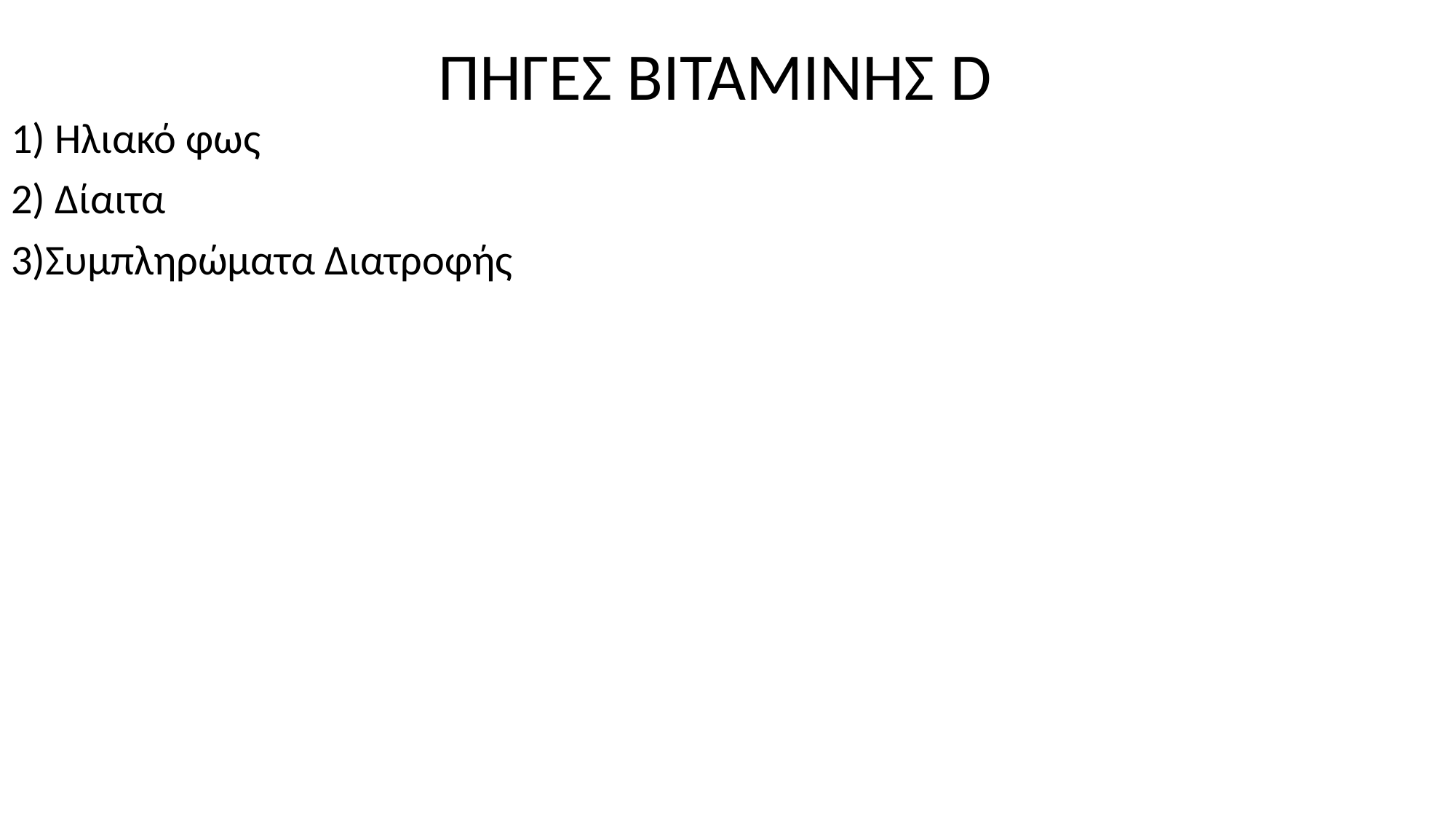

# ΠΗΓΕΣ ΒΙΤΑΜΙΝΗΣ D
1) Ηλιακό φως
2) Δίαιτα
3)Συμπληρώματα Διατροφής